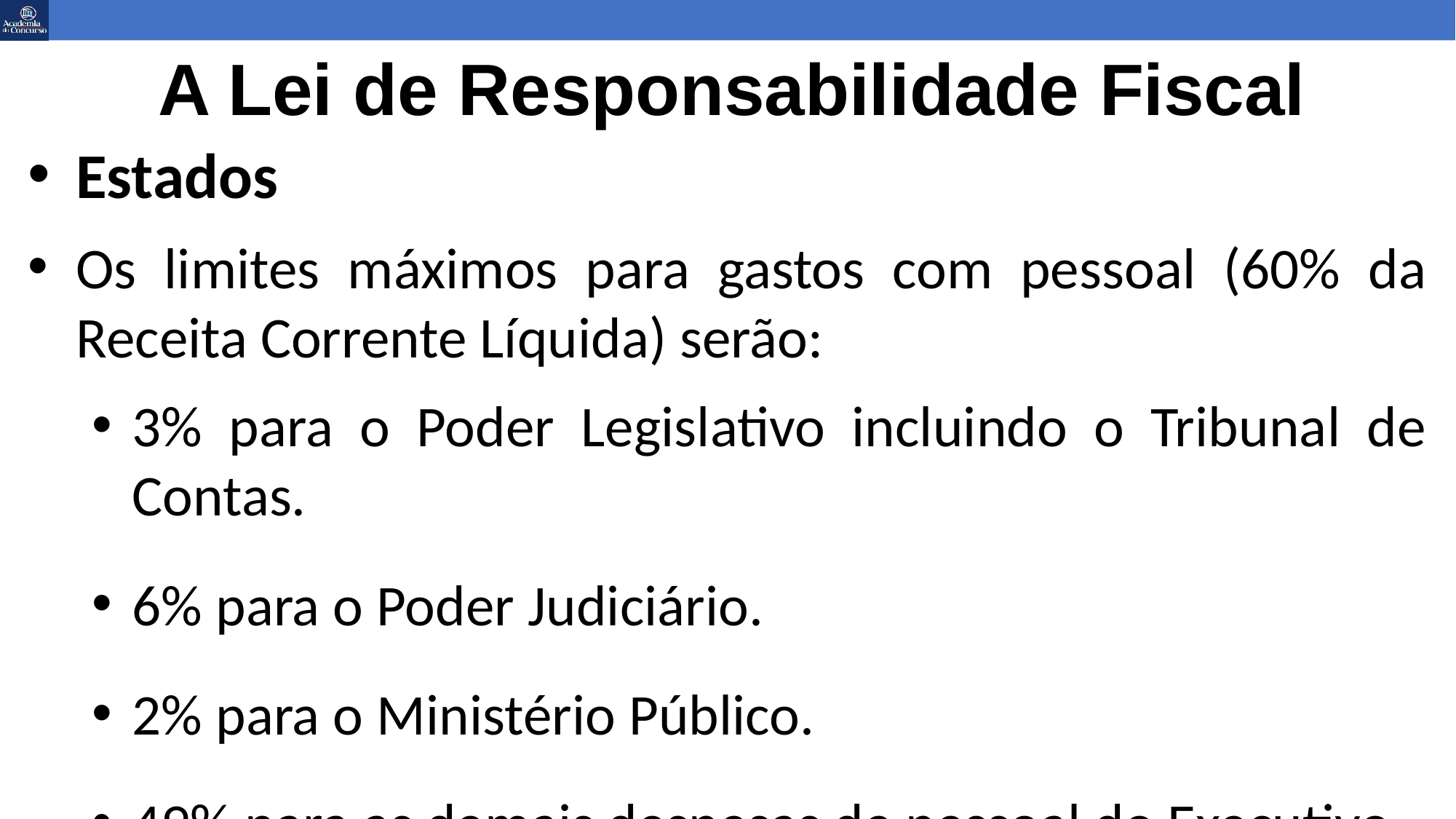

# A Lei de Responsabilidade Fiscal
Estados

Os limites máximos para gastos com pessoal (60% da Receita Corrente Líquida) serão:

3% para o Poder Legislativo incluindo o Tribunal de Contas.

6% para o Poder Judiciário.

2% para o Ministério Público.

49% para as demais despesas de pessoal do Executivo.